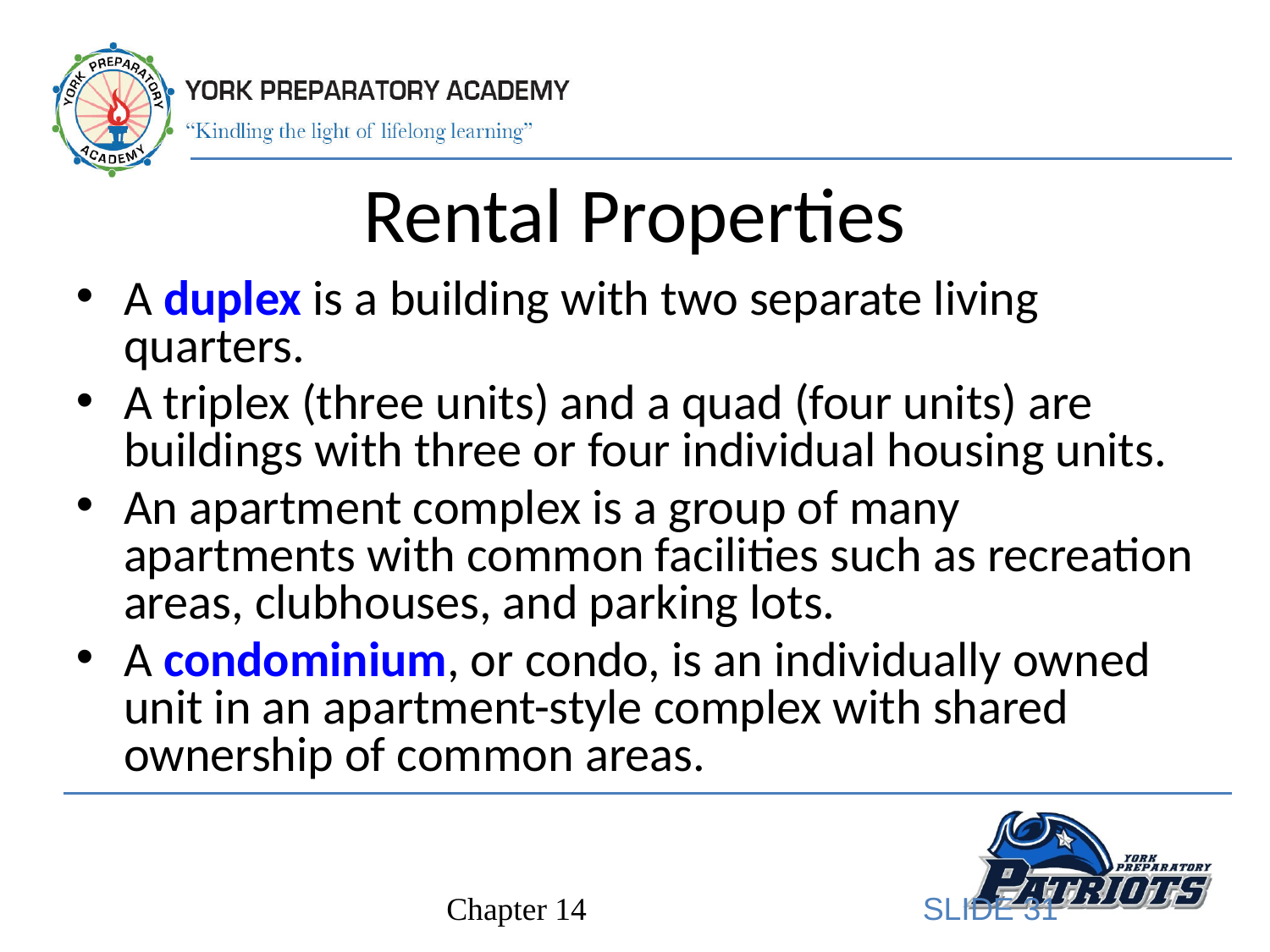

# Rental Properties
A duplex is a building with two separate living quarters.
A triplex (three units) and a quad (four units) are buildings with three or four individual housing units.
An apartment complex is a group of many apartments with common facilities such as recreation areas, clubhouses, and parking lots.
A condominium, or condo, is an individually owned unit in an apartment-style complex with shared ownership of common areas.
SLIDE 31
Chapter 14